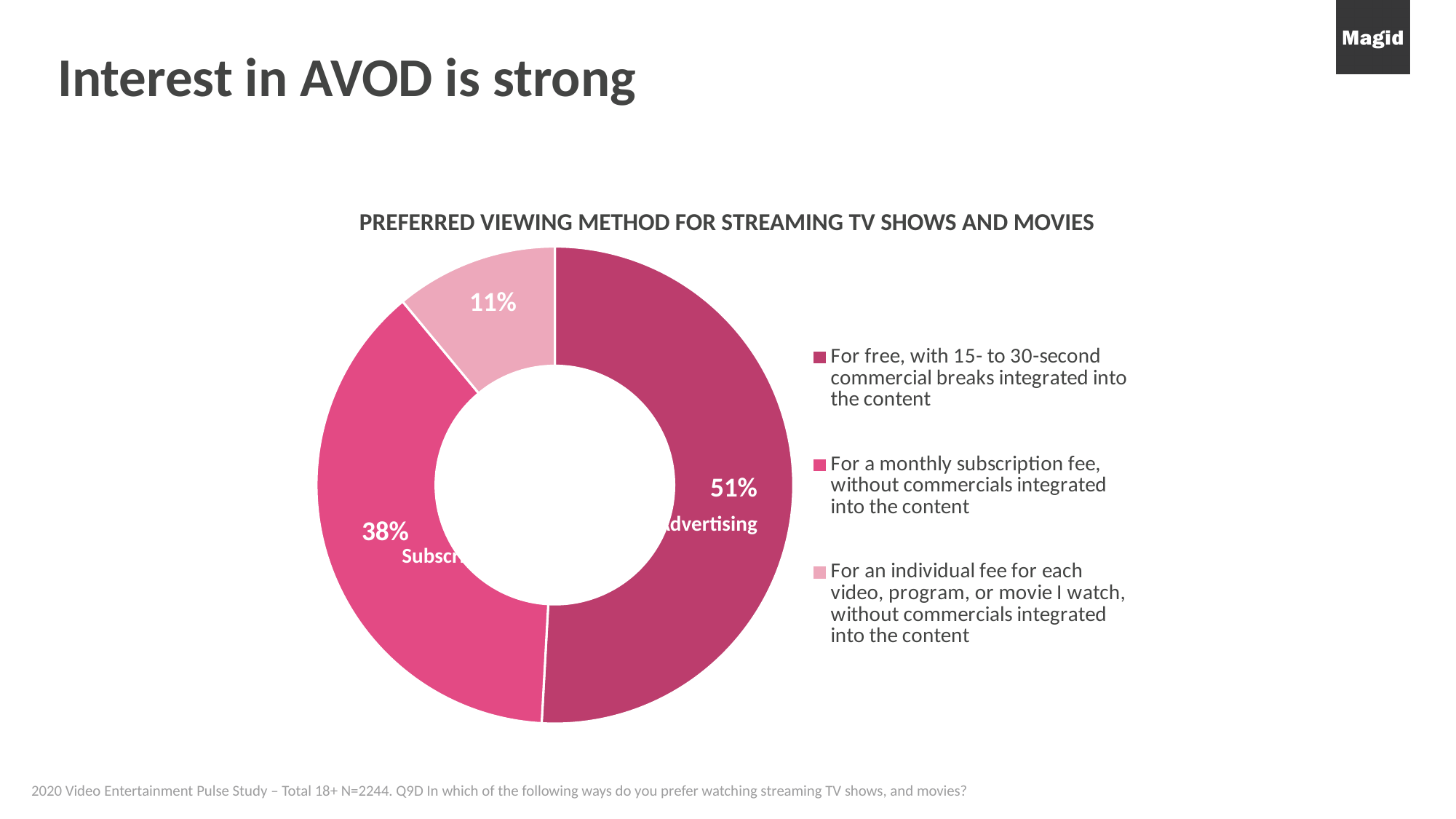

# Interest in AVOD is strong
PREFERRED VIEWING METHOD FOR STREAMING TV SHOWS AND MOVIES

### Chart

| Category | Column1 |
|---|---|
| For free, with 15- to 30-second commercial breaks integrated into the content | 0.5076164874551972 |
| For a monthly subscription fee, without commercials integrated into the content | 0.38 |
| For an individual fee for each video, program, or movie I watch, without commercials integrated into the content | 0.11 |
EST
EST
Advertising
Subscription
Subscription
2020 Video Entertainment Pulse Study – Total 18+ N=2244. Q9D In which of the following ways do you prefer watching streaming TV shows, and movies?